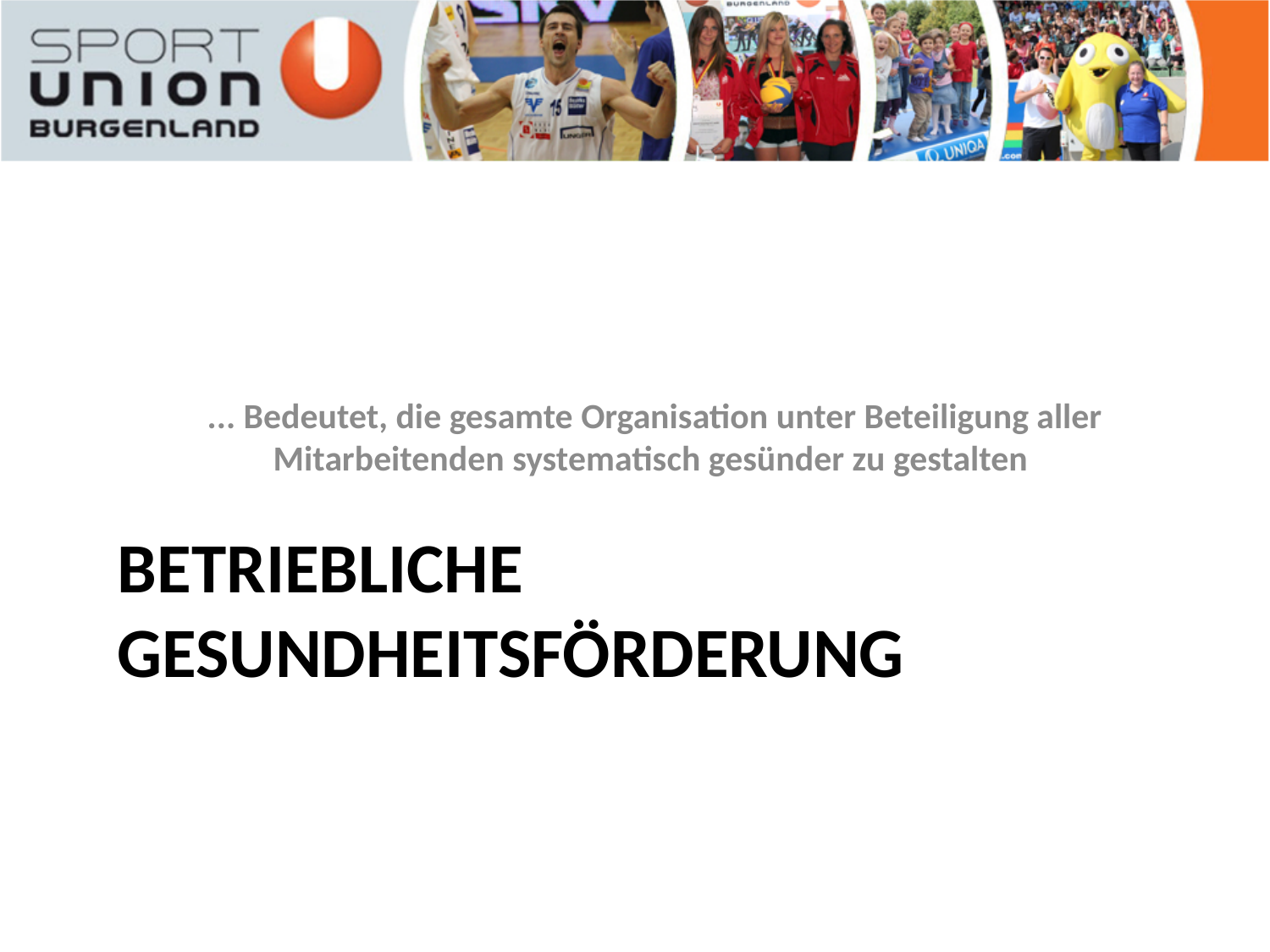

... Bedeutet, die gesamte Organisation unter Beteiligung aller Mitarbeitenden systematisch gesünder zu gestalten
# Betriebliche Gesundheitsförderung